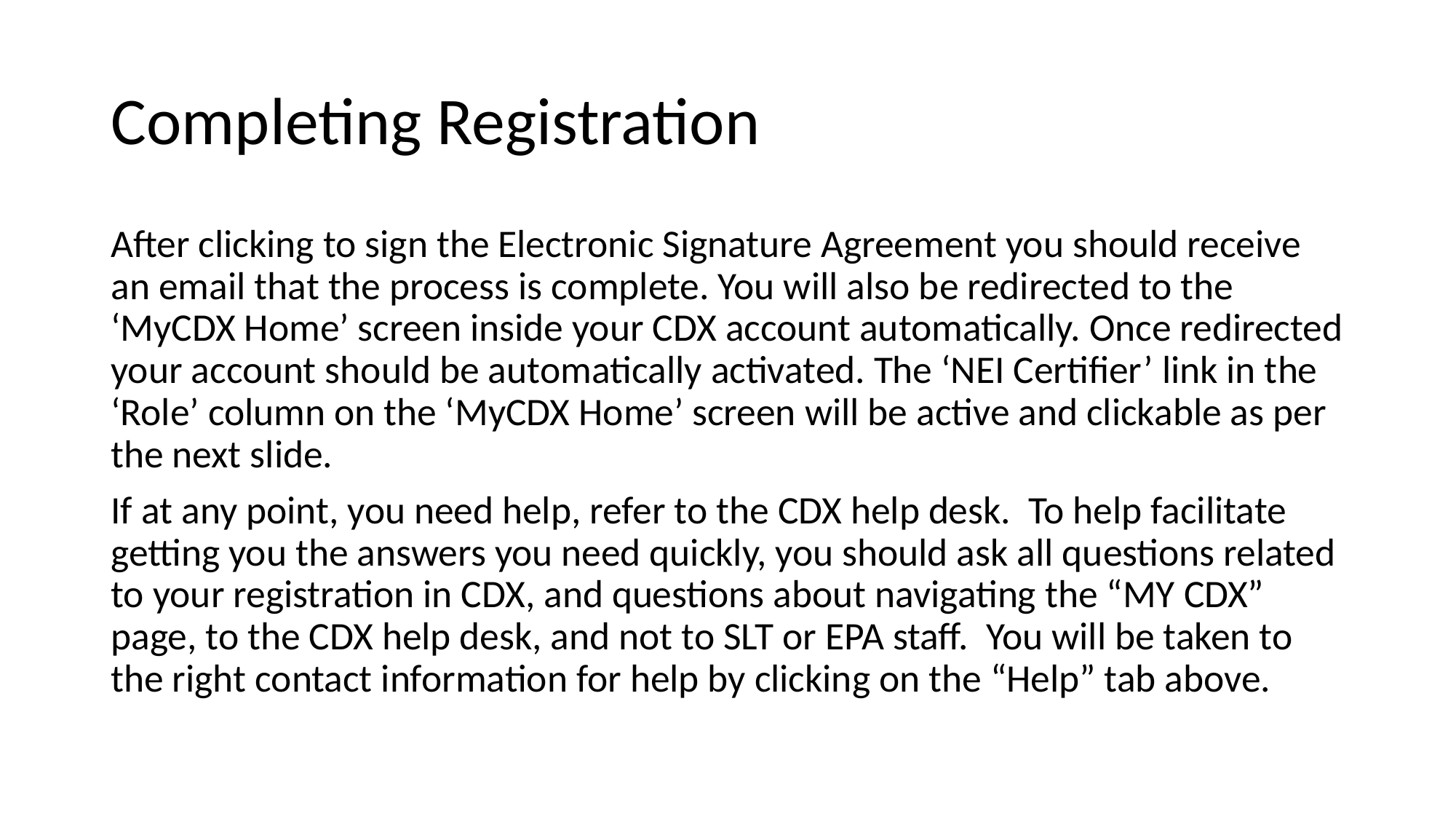

# Completing Registration
After clicking to sign the Electronic Signature Agreement you should receive an email that the process is complete. You will also be redirected to the ‘MyCDX Home’ screen inside your CDX account automatically. Once redirected your account should be automatically activated. The ‘NEI Certifier’ link in the ‘Role’ column on the ‘MyCDX Home’ screen will be active and clickable as per the next slide.
If at any point, you need help, refer to the CDX help desk.  To help facilitate getting you the answers you need quickly, you should ask all questions related to your registration in CDX, and questions about navigating the “MY CDX” page, to the CDX help desk, and not to SLT or EPA staff.  You will be taken to the right contact information for help by clicking on the “Help” tab above.